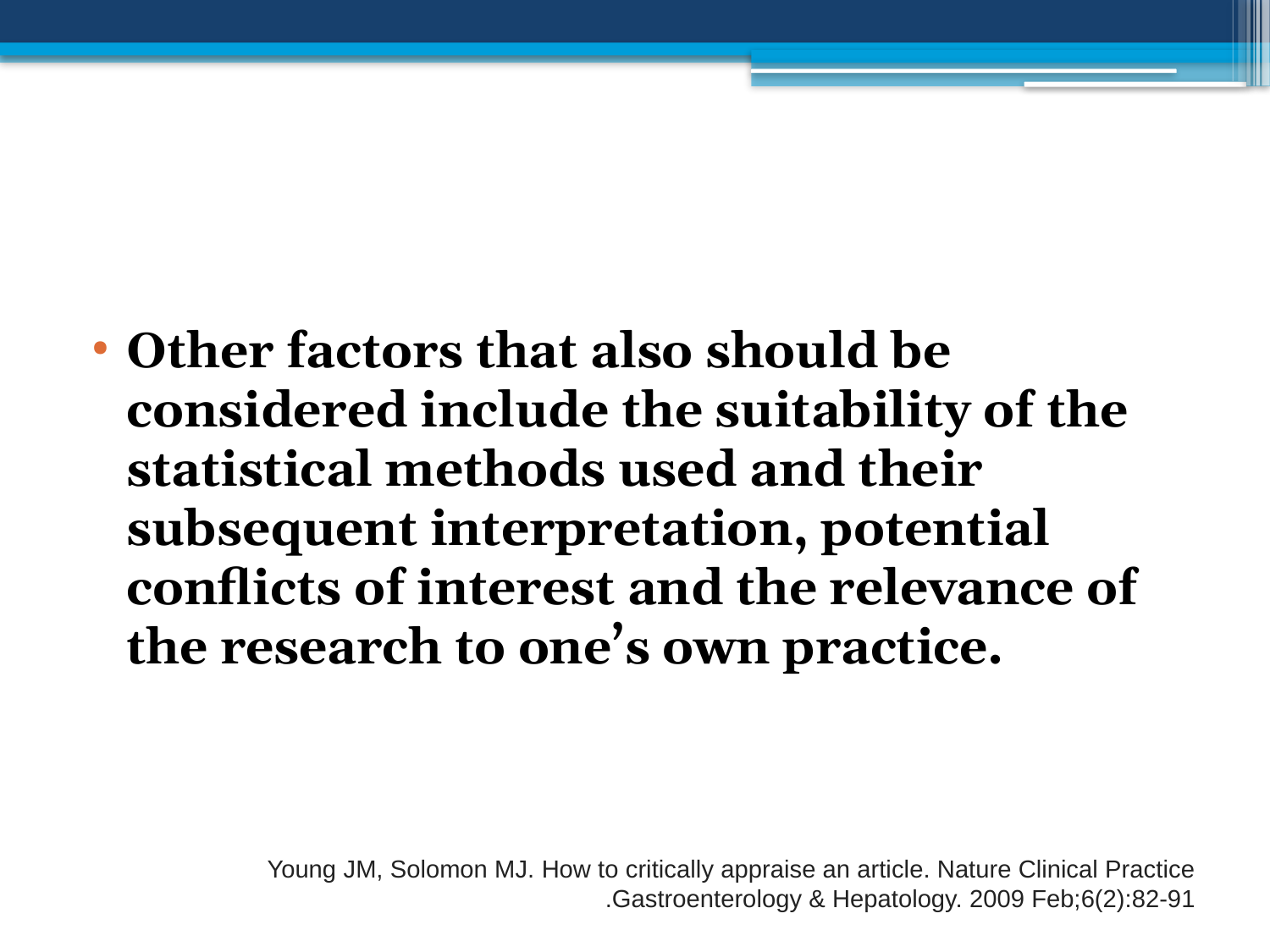

#
Other factors that also should be considered include the suitability of the statistical methods used and their subsequent interpretation, potential conflicts of interest and the relevance of the research to one’s own practice.
Young JM, Solomon MJ. How to critically appraise an article. Nature Clinical Practice Gastroenterology & Hepatology. 2009 Feb;6(2):82-91.